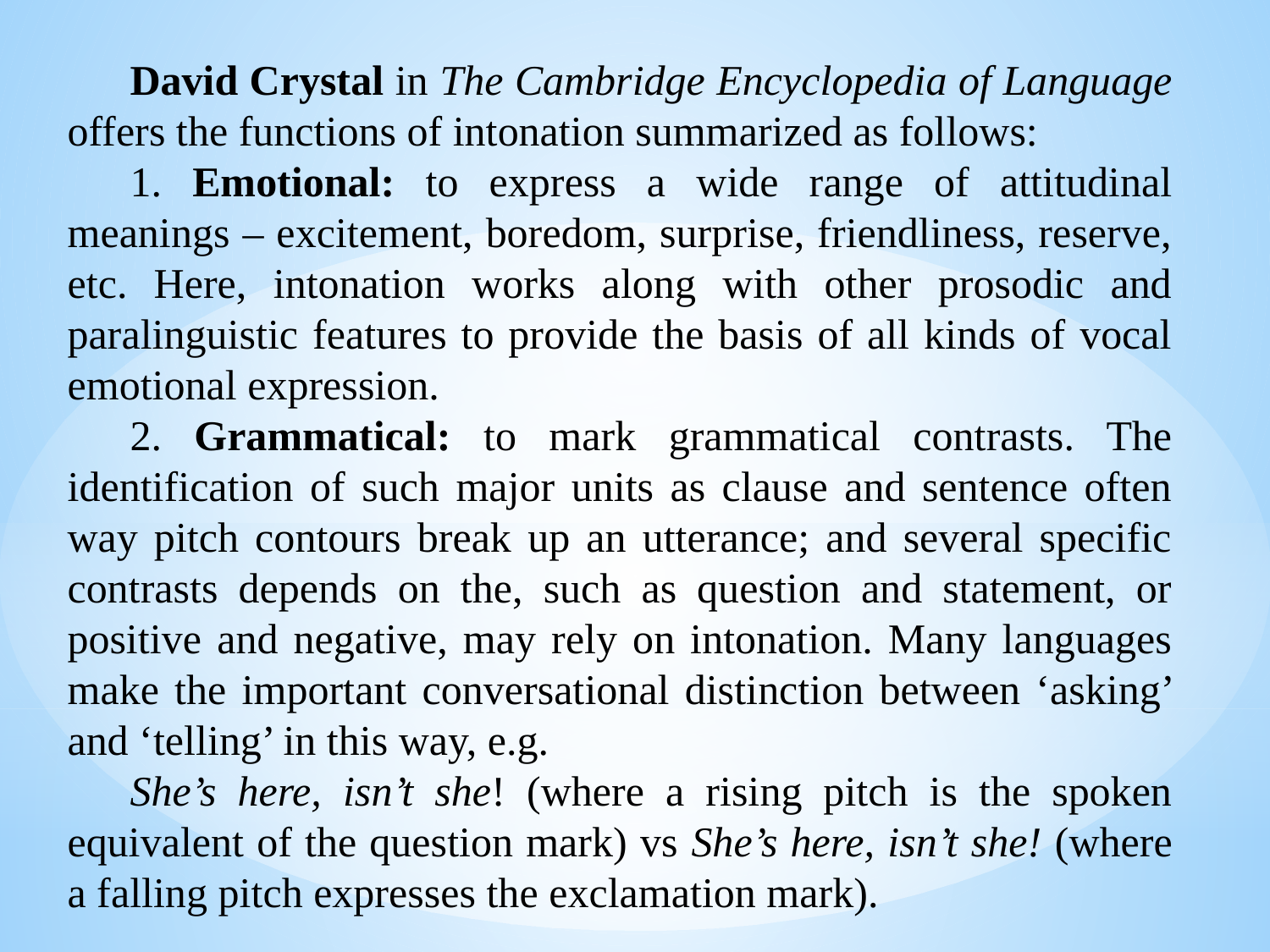

David Crystal in The Cambridge Encyclopedia of Language offers the functions of intonation summarized as follows:
1. Emotional: to express a wide range of attitudinal meanings – excitement, boredom, surprise, friendliness, reserve, etc. Here, intonation works along with other prosodic and paralinguistic features to provide the basis of all kinds of vocal emotional expression.
2. Grammatical: to mark grammatical contrasts. The identification of such major units as clause and sentence often way pitch contours break up an utterance; and several specific contrasts depends on the, such as question and statement, or positive and negative, may rely on intonation. Many languages make the important conversational distinction between ‘asking’ and ‘telling’ in this way, e.g.
She’s here, isn’t she! (where a rising pitch is the spoken equivalent of the question mark) vs She’s here, isn’t she! (where a falling pitch expresses the exclamation mark).